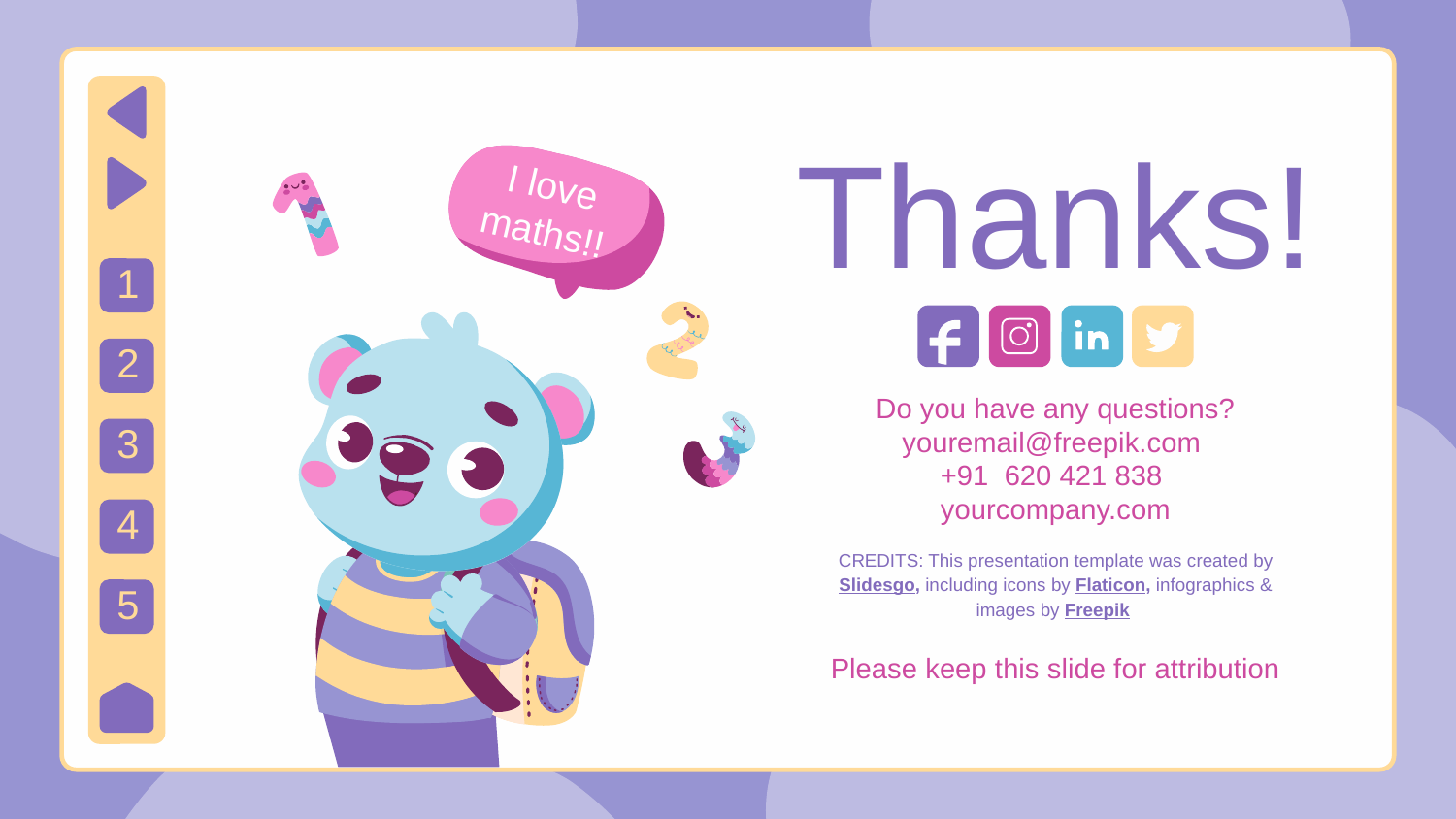

# Thanks!
I love maths!!

1

2
Do you have any questions?
youremail@freepik.com
+91  620 421 838
yourcompany.com

3
4
5
Please keep this slide for attribution